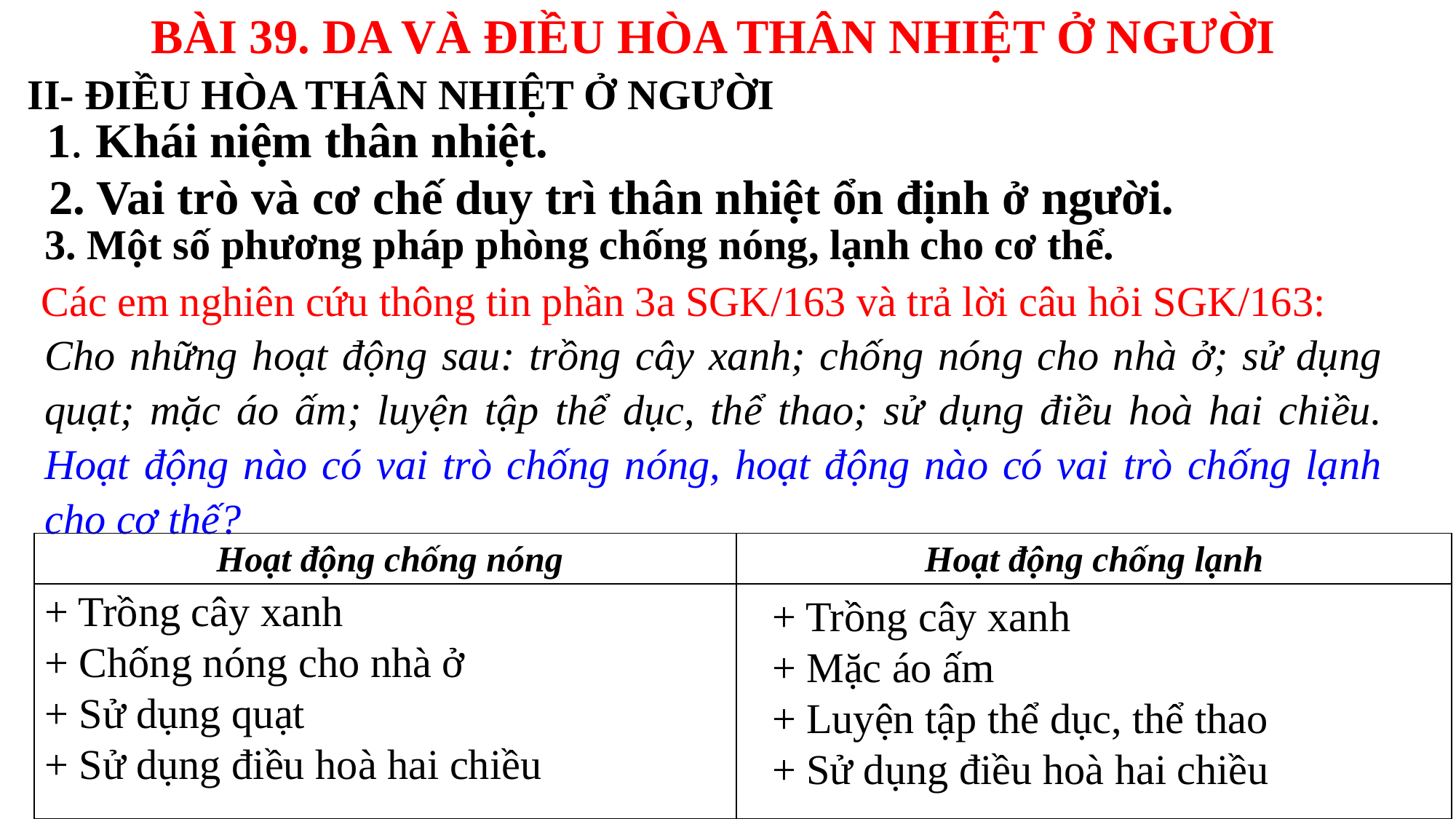

BÀI 39. DA VÀ ĐIỀU HÒA THÂN NHIỆT Ở NGƯỜI
II- ĐIỀU HÒA THÂN NHIỆT Ở NGƯỜI
1. Khái niệm thân nhiệt.
2. Vai trò và cơ chế duy trì thân nhiệt ổn định ở người.
3. Một số phương pháp phòng chống nóng, lạnh cho cơ thể.
 Các em nghiên cứu thông tin phần 3a SGK/163 và trả lời câu hỏi SGK/163:
Cho những hoạt động sau: trồng cây xanh; chống nóng cho nhà ở; sử dụng quạt; mặc áo ấm; luyện tập thể dục, thể thao; sử dụng điều hoà hai chiều. Hoạt động nào có vai trò chống nóng, hoạt động nào có vai trò chống lạnh cho cơ thế?
| Hoạt động chống nóng | Hoạt động chống lạnh |
| --- | --- |
|  |  |
+ Trồng cây xanh
+ Chống nóng cho nhà ở
+ Sử dụng quạt
+ Sử dụng điều hoà hai chiều
+ Trồng cây xanh
+ Mặc áo ấm
+ Luyện tập thể dục, thể thao
+ Sử dụng điều hoà hai chiều